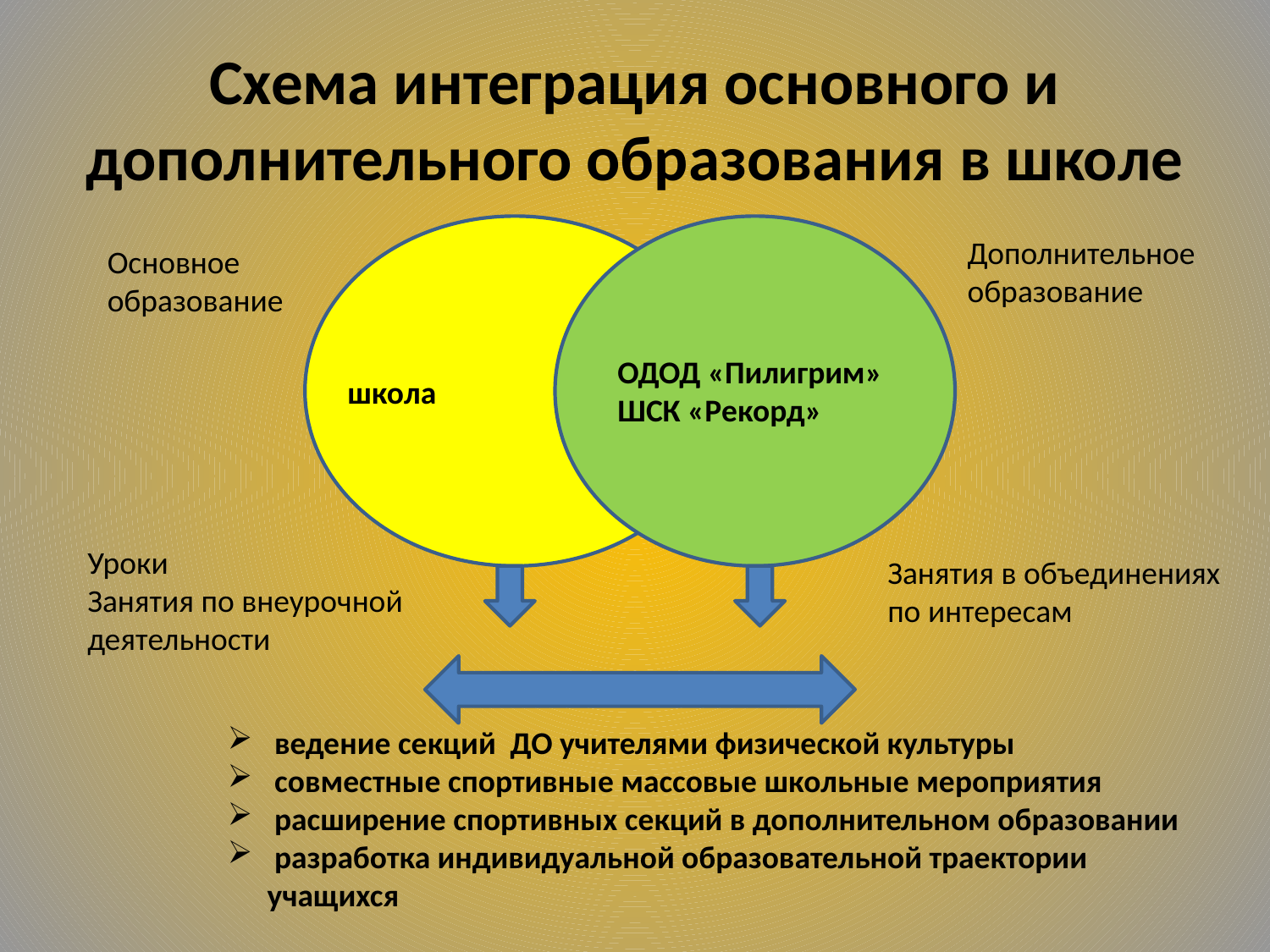

# Схема интеграция основного и дополнительного образования в школе

Дополнительное образование
Основное образование
ОДОД «Пилигрим»
ШСК «Рекорд»
школа
Уроки
Занятия по внеурочной деятельности
Занятия в объединениях по интересам

 ведение секций  ДО учителями физической культуры
 совместные спортивные массовые школьные мероприятия
 расширение спортивных секций в дополнительном образовании
 разработка индивидуальной образовательной траектории учащихся